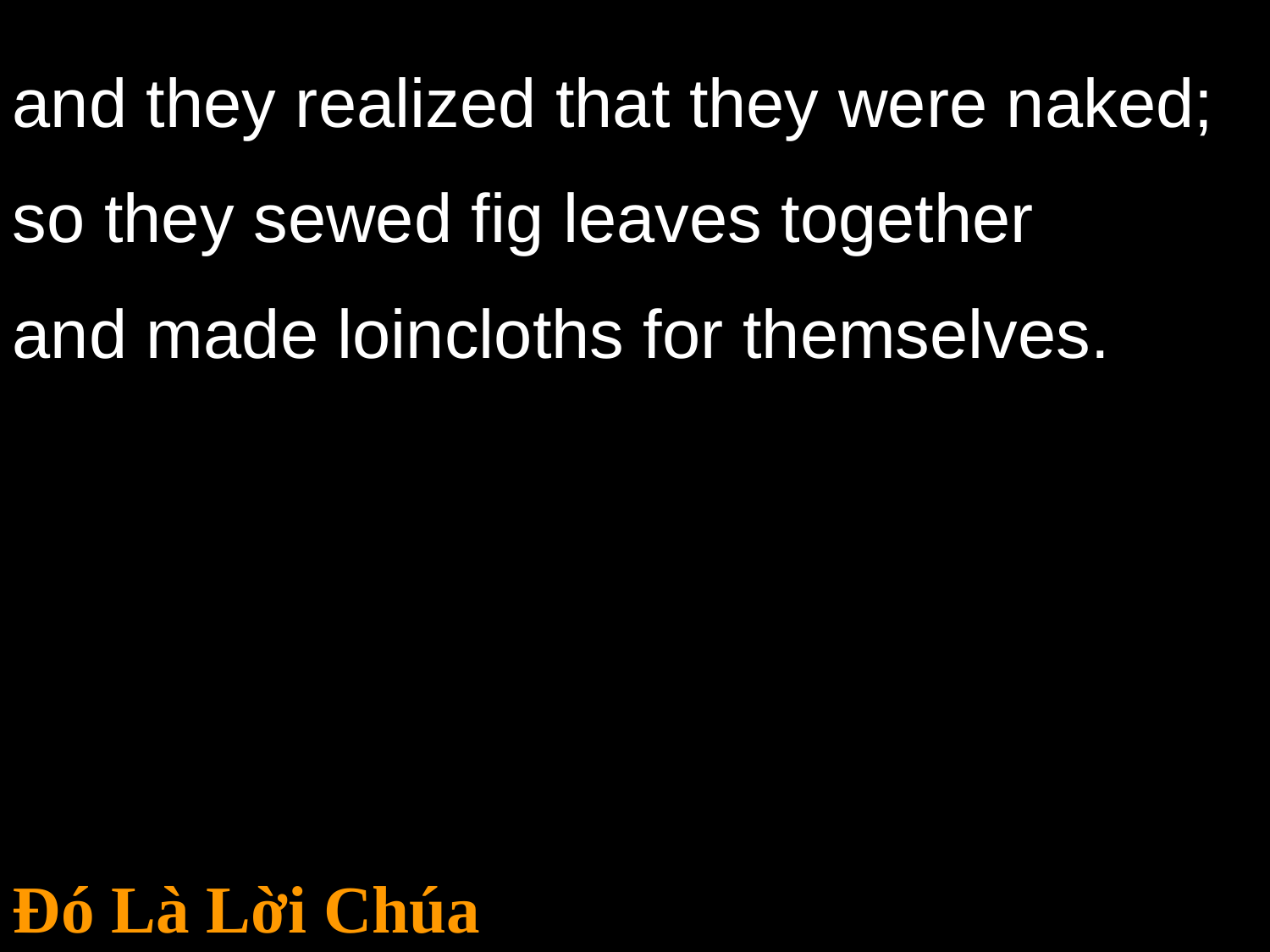

and they realized that they were naked;
so they sewed fig leaves together
and made loincloths for themselves.

Đó Là Lời Chúa